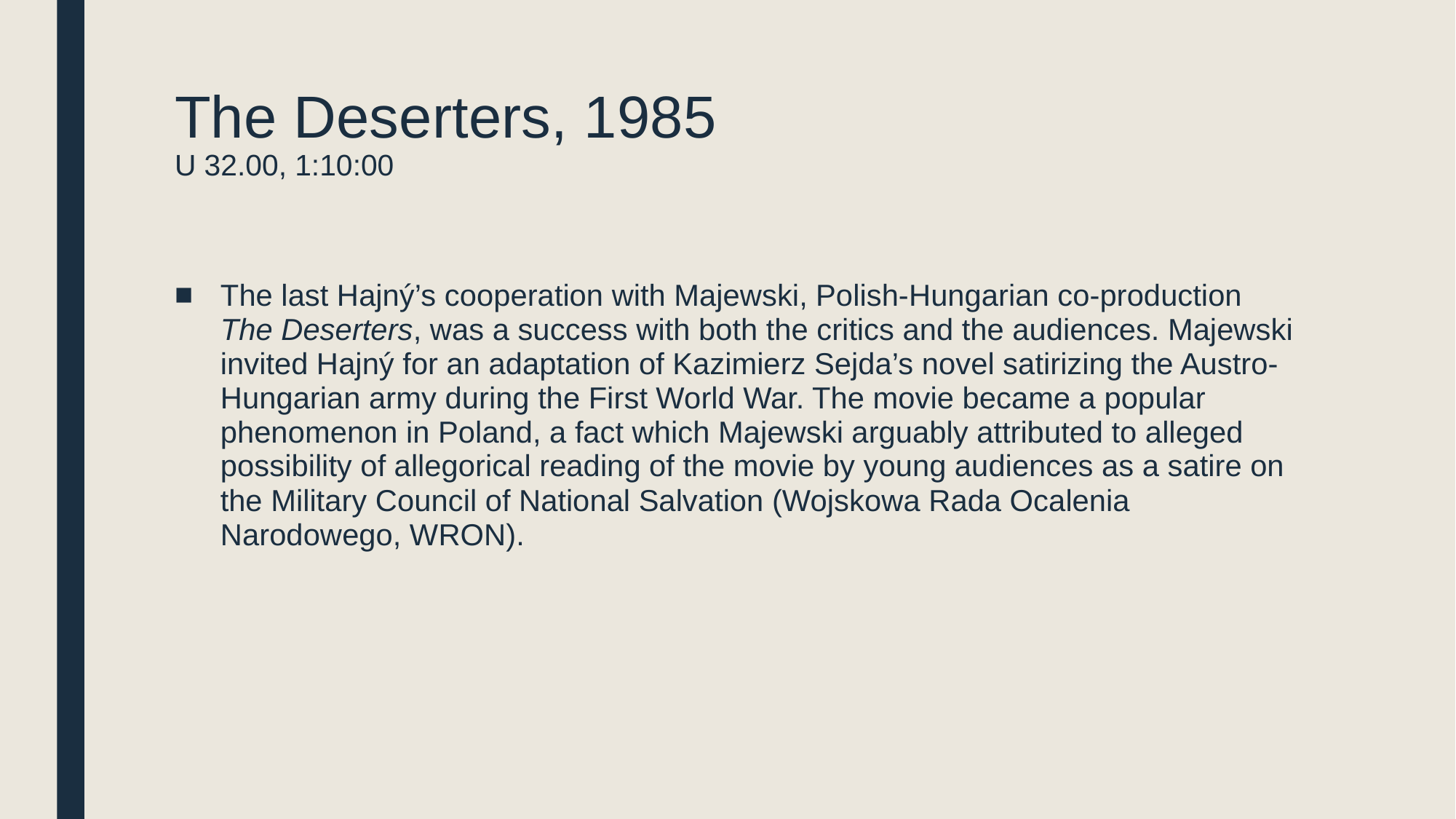

# The Deserters, 1985 U 32.00, 1:10:00
The last Hajný’s cooperation with Majewski, Polish-Hungarian co-production The Deserters, was a success with both the critics and the audiences. Majewski invited Hajný for an adaptation of Kazimierz Sejda’s novel satirizing the Austro-Hungarian army during the First World War. The movie became a popular phenomenon in Poland, a fact which Majewski arguably attributed to alleged possibility of allegorical reading of the movie by young audiences as a satire on the Military Council of National Salvation (Wojskowa Rada Ocalenia Narodowego, WRON).